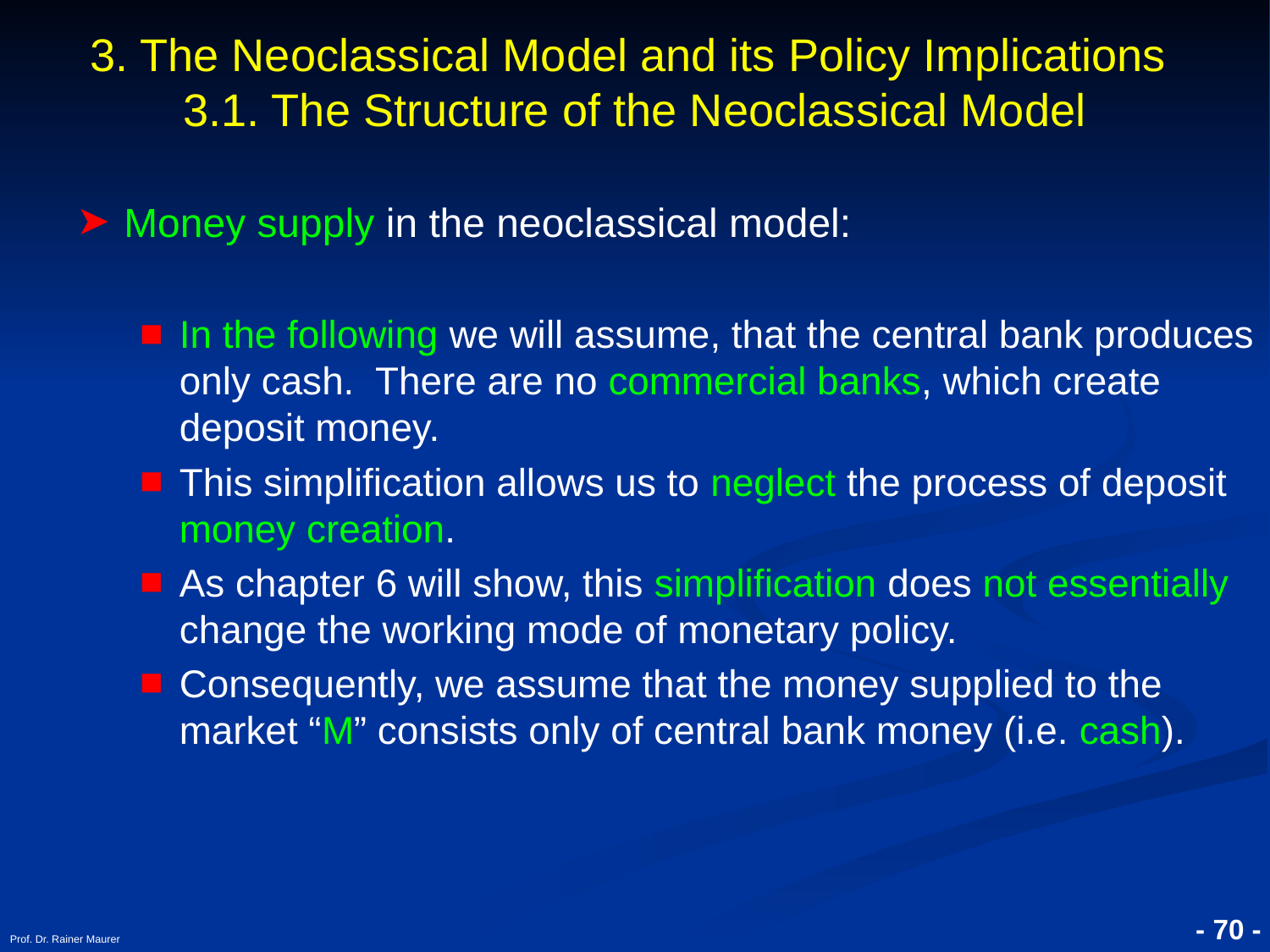

# 3. The Neoclassical Model and its Policy Implications 3.1. The Structure of the Neoclassical Model
Money supply in the neoclassical model:

In the following we will assume, that the central bank produces only cash.  There are no commercial banks, which create deposit money.
This simplification allows us to neglect the process of deposit money creation.
As chapter 6 will show, this simplification does not essentially change the working mode of monetary policy.
Consequently, we assume that the money supplied to the market “M” consists only of central bank money (i.e. cash).
Prof. Dr. Rainer Maurer
- 70 -